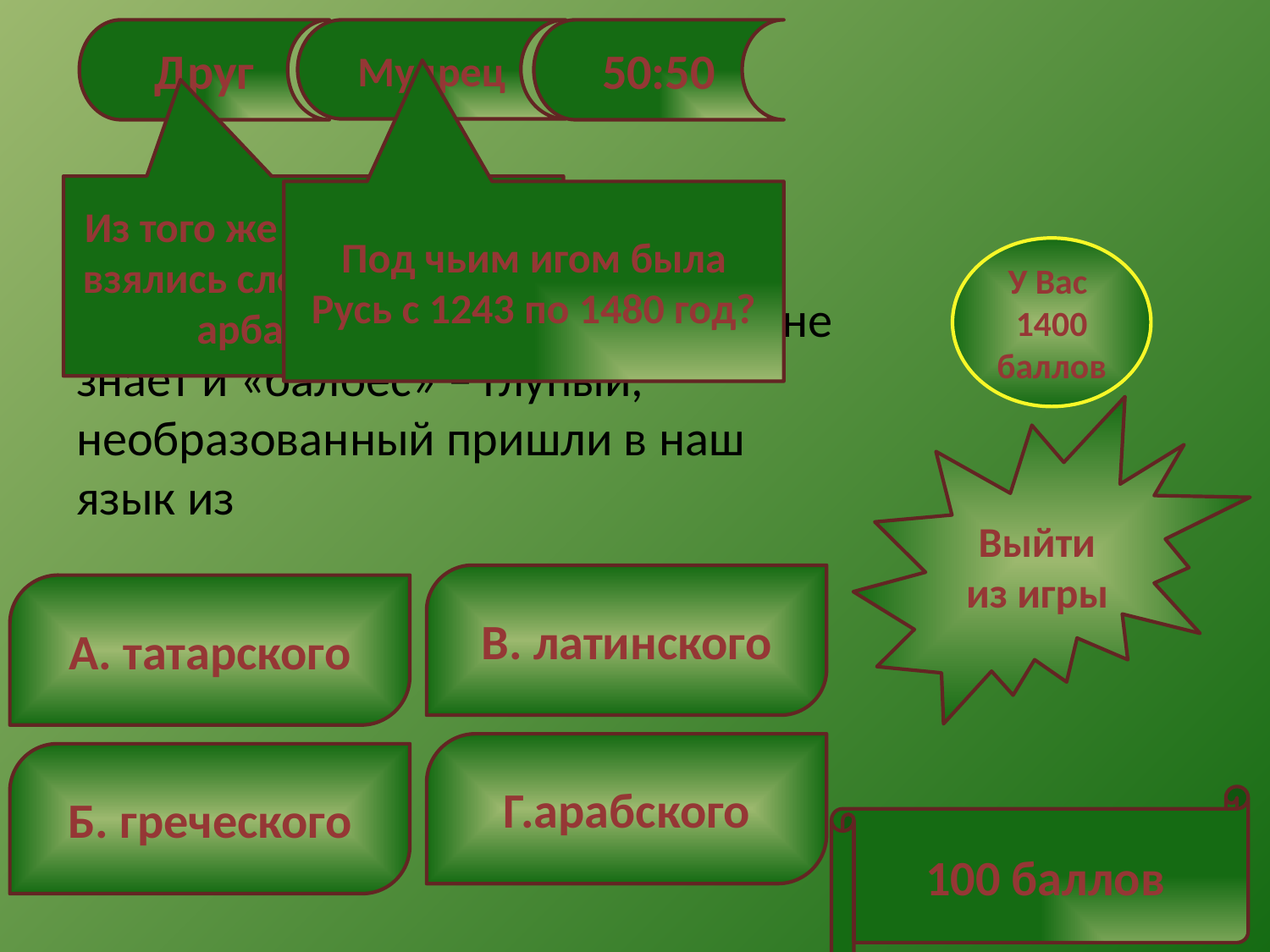

Друг
Мудрец
50:50
#
Из того же языка, откуда взялись слова пельмень, арба, сундук
Под чьим игом была Русь с 1243 по 1480 год?
«Этот БАЛБЕС ни БЕЛЬМЕСА не смыслит!» Слова «бельмес» – он не знает и «балбес» – глупый, необразованный пришли в наш язык из

У Вас
1400 баллов
Выйти из игры
В. латинского
А. татарского
Г.арабского
Б. греческого
100 баллов
17